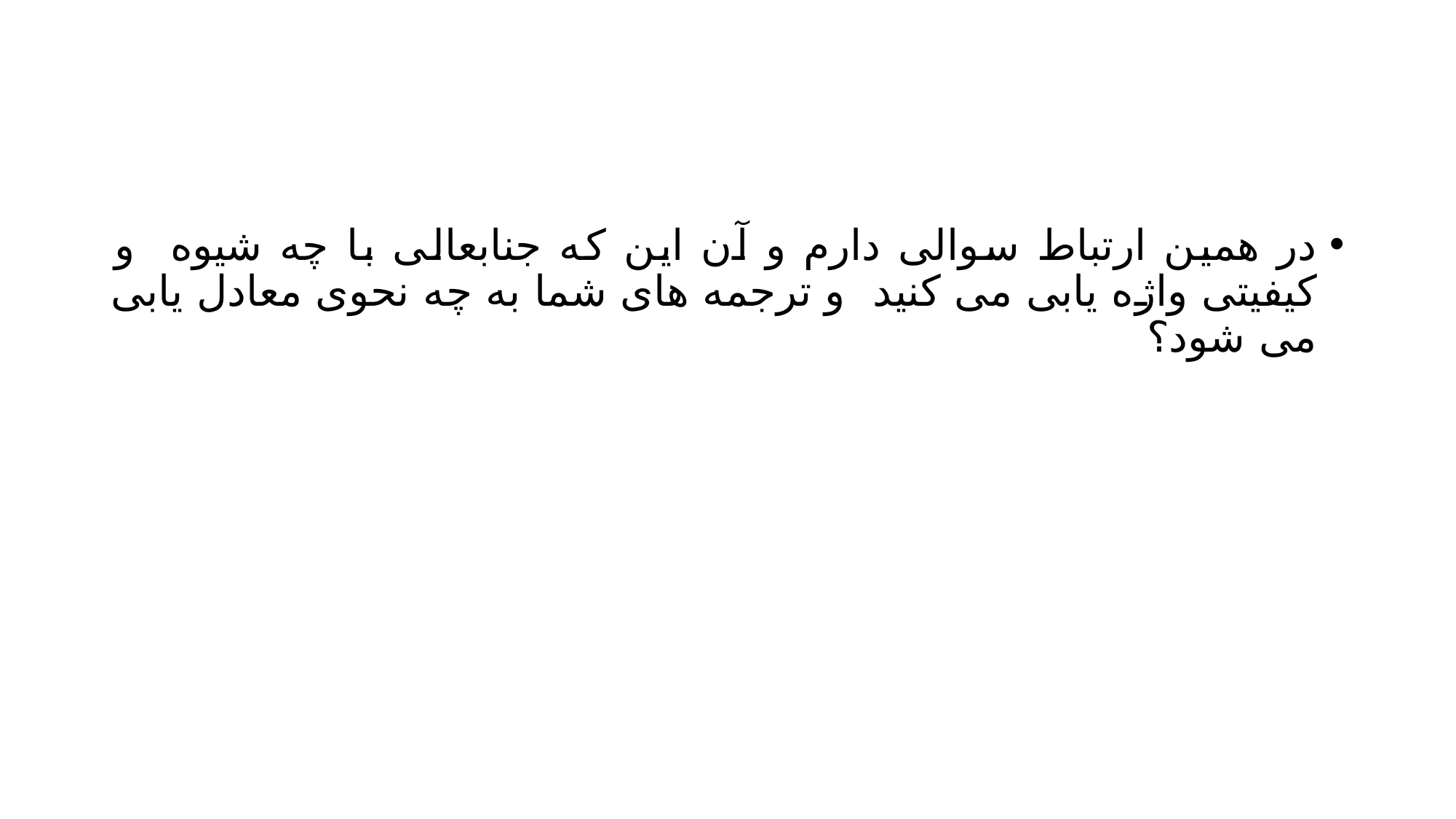

#
در همین ارتباط سوالی دارم و آن این که جنابعالی با چه شیوه  و کیفیتی واژه یابی می کنید  و ترجمه های شما به چه نحوی معادل یابی می شود؟